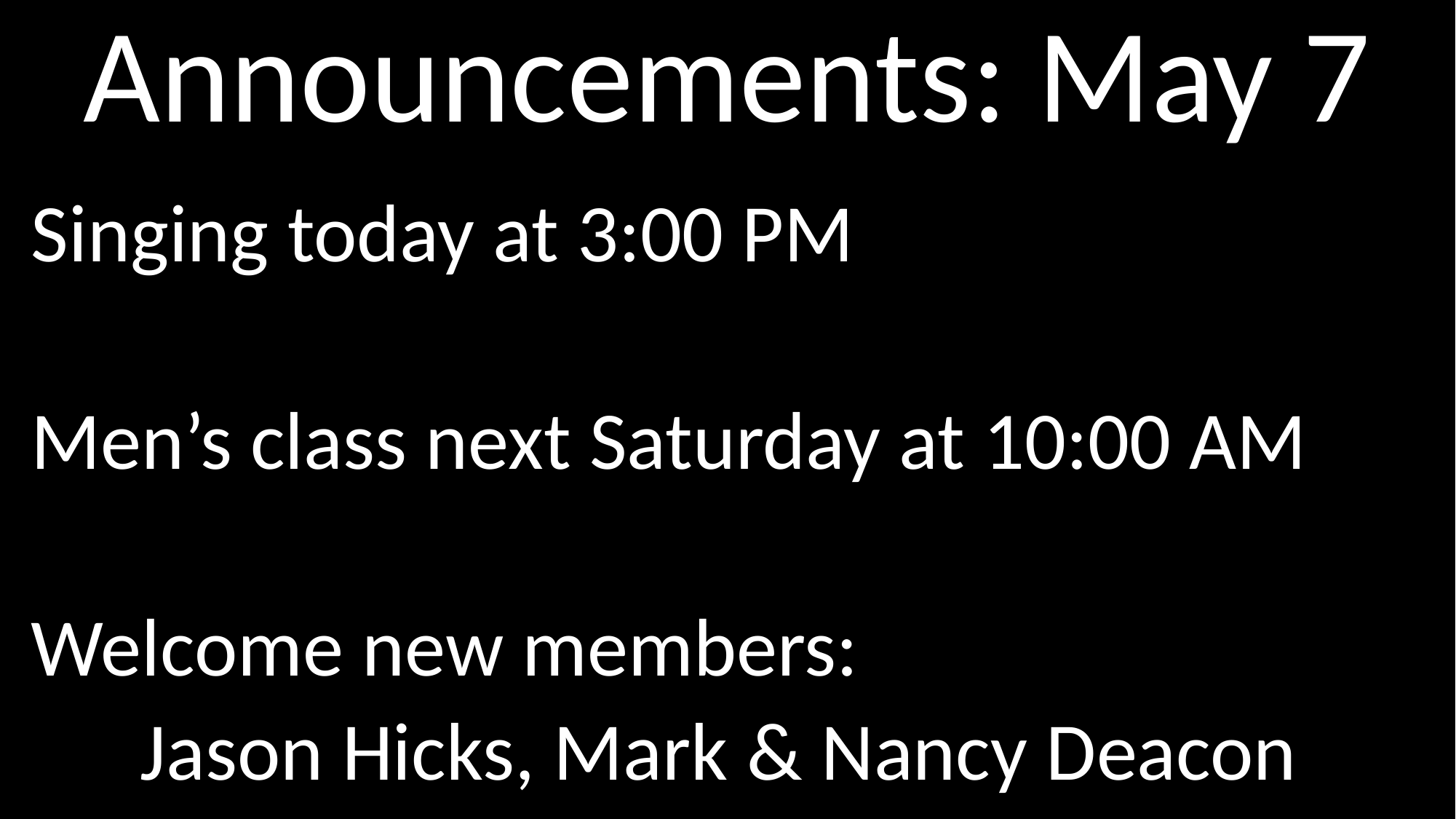

# Announcements: May 7
Singing today at 3:00 PM

Men’s class next Saturday at 10:00 AM

Welcome new members:
	Jason Hicks, Mark & Nancy Deacon